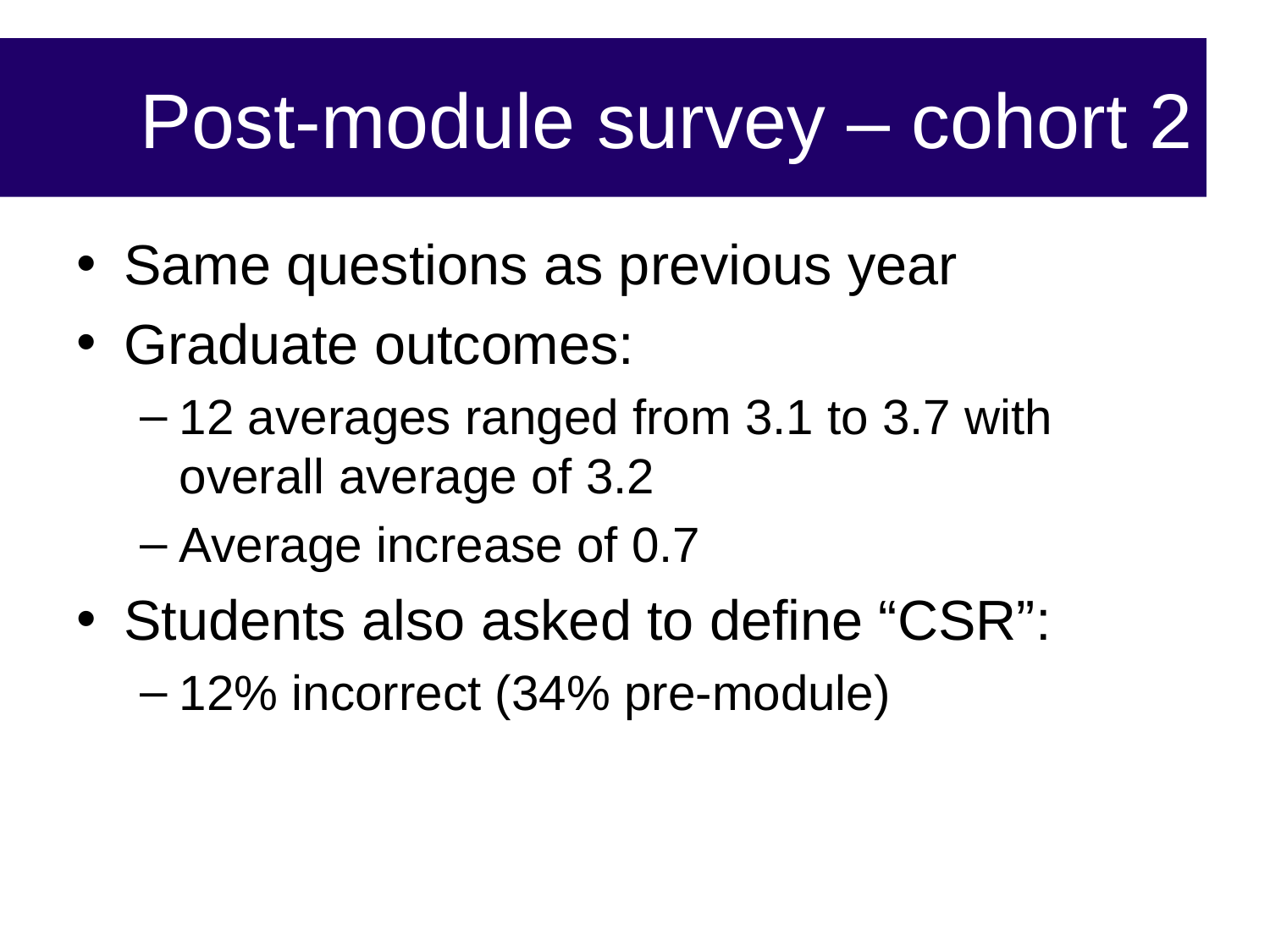

# Post-module survey – cohort 2
Same questions as previous year
Graduate outcomes:
12 averages ranged from 3.1 to 3.7 with overall average of 3.2
Average increase of 0.7
Students also asked to define “CSR”:
12% incorrect (34% pre-module)